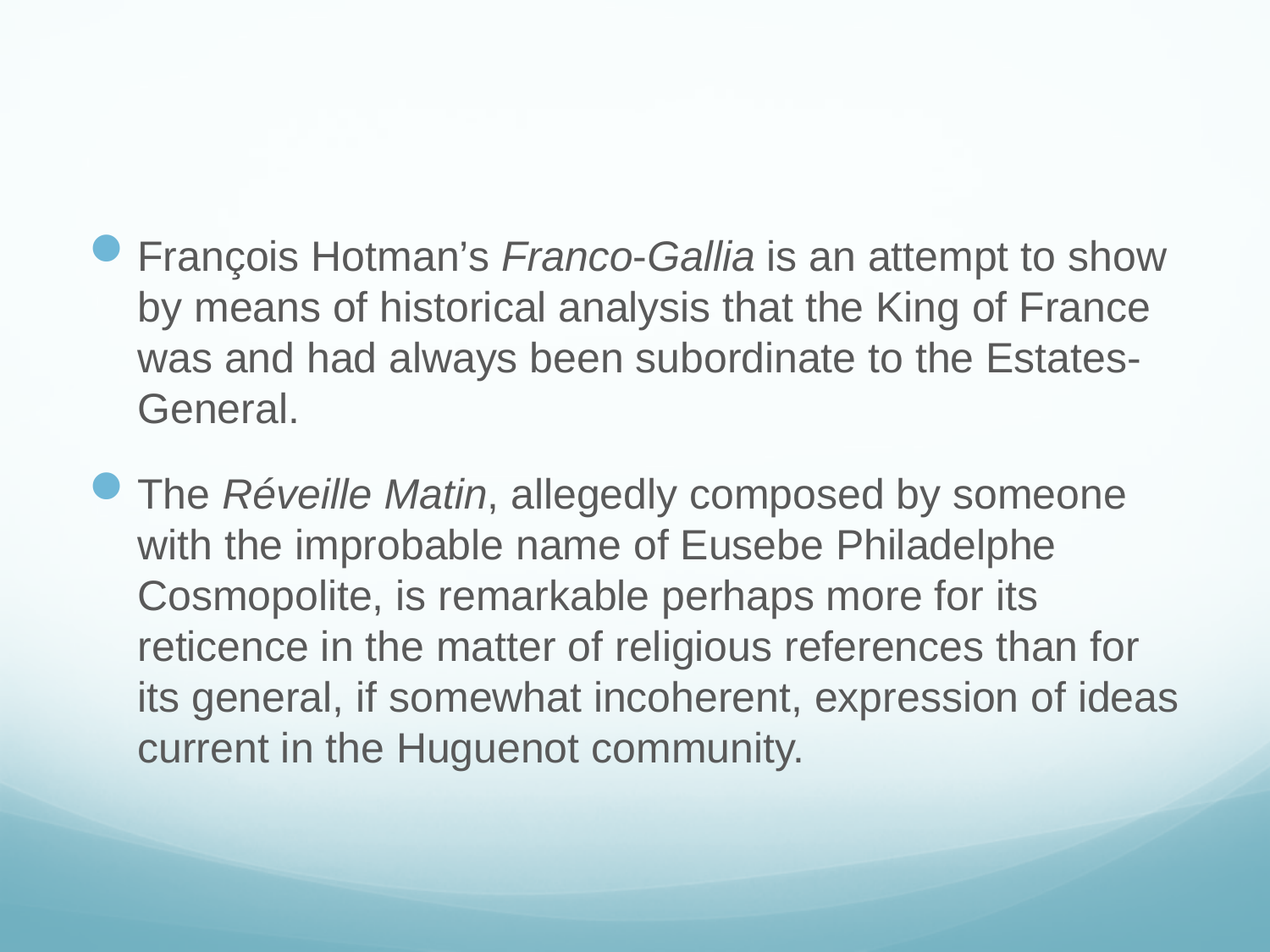

#
François Hotman’s Franco-Gallia is an attempt to show by means of historical analysis that the King of France was and had always been subordinate to the Estates-General.
The Réveille Matin, allegedly composed by someone with the improbable name of Eusebe Philadelphe Cosmopolite, is remarkable perhaps more for its reticence in the matter of religious references than for its general, if somewhat incoherent, expression of ideas current in the Huguenot community.